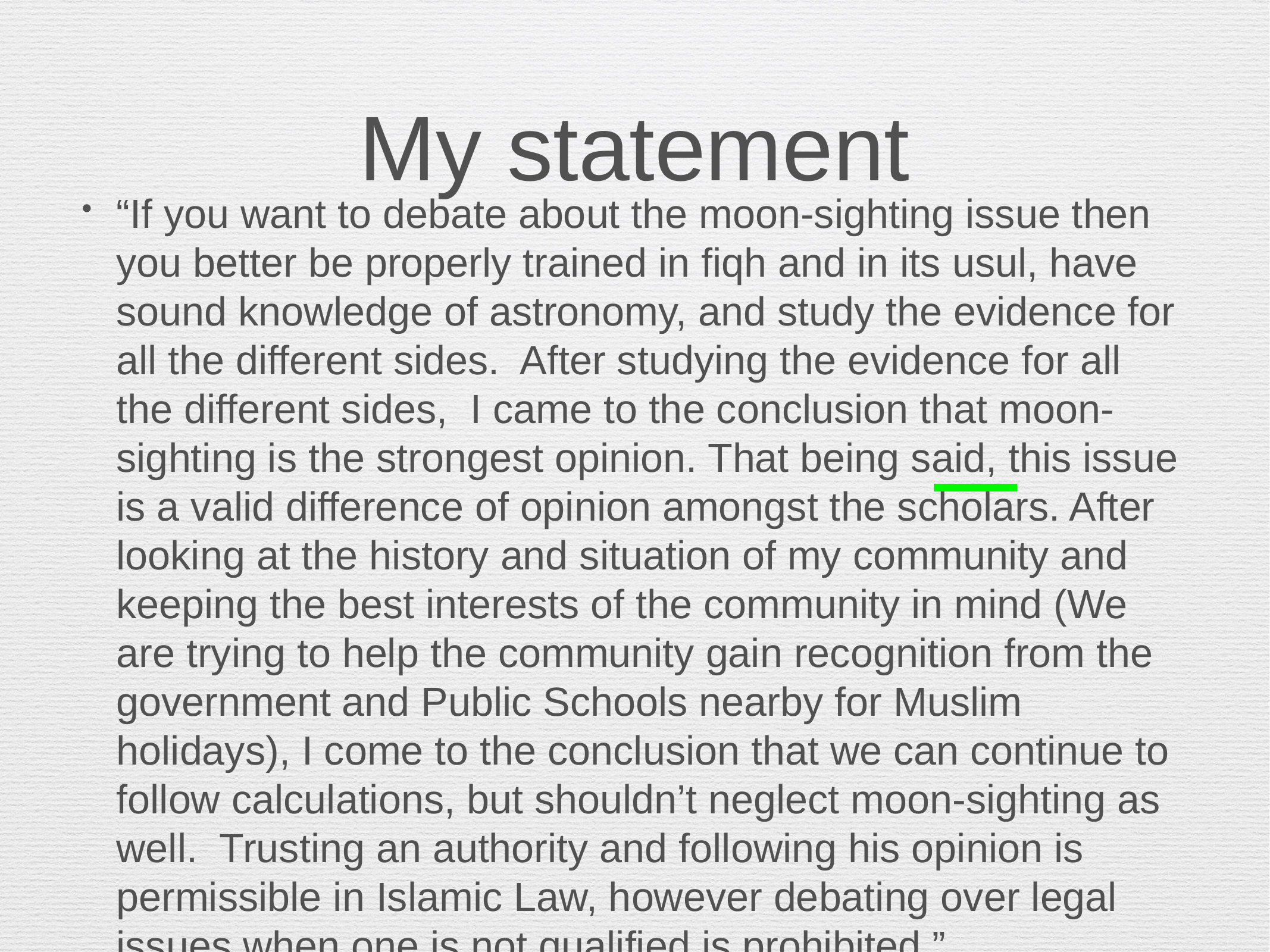

# My statement
“If you want to debate about the moon-sighting issue then you better be properly trained in fiqh and in its usul, have sound knowledge of astronomy, and study the evidence for all the different sides.  After studying the evidence for all the different sides,  I came to the conclusion that moon-sighting is the strongest opinion. That being said, this issue is a valid difference of opinion amongst the scholars. After looking at the history and situation of my community and keeping the best interests of the community in mind (We are trying to help the community gain recognition from the government and Public Schools nearby for Muslim holidays), I come to the conclusion that we can continue to follow calculations, but shouldn’t neglect moon-sighting as well.  Trusting an authority and following his opinion is permissible in Islamic Law, however debating over legal issues when one is not qualified is prohibited.”